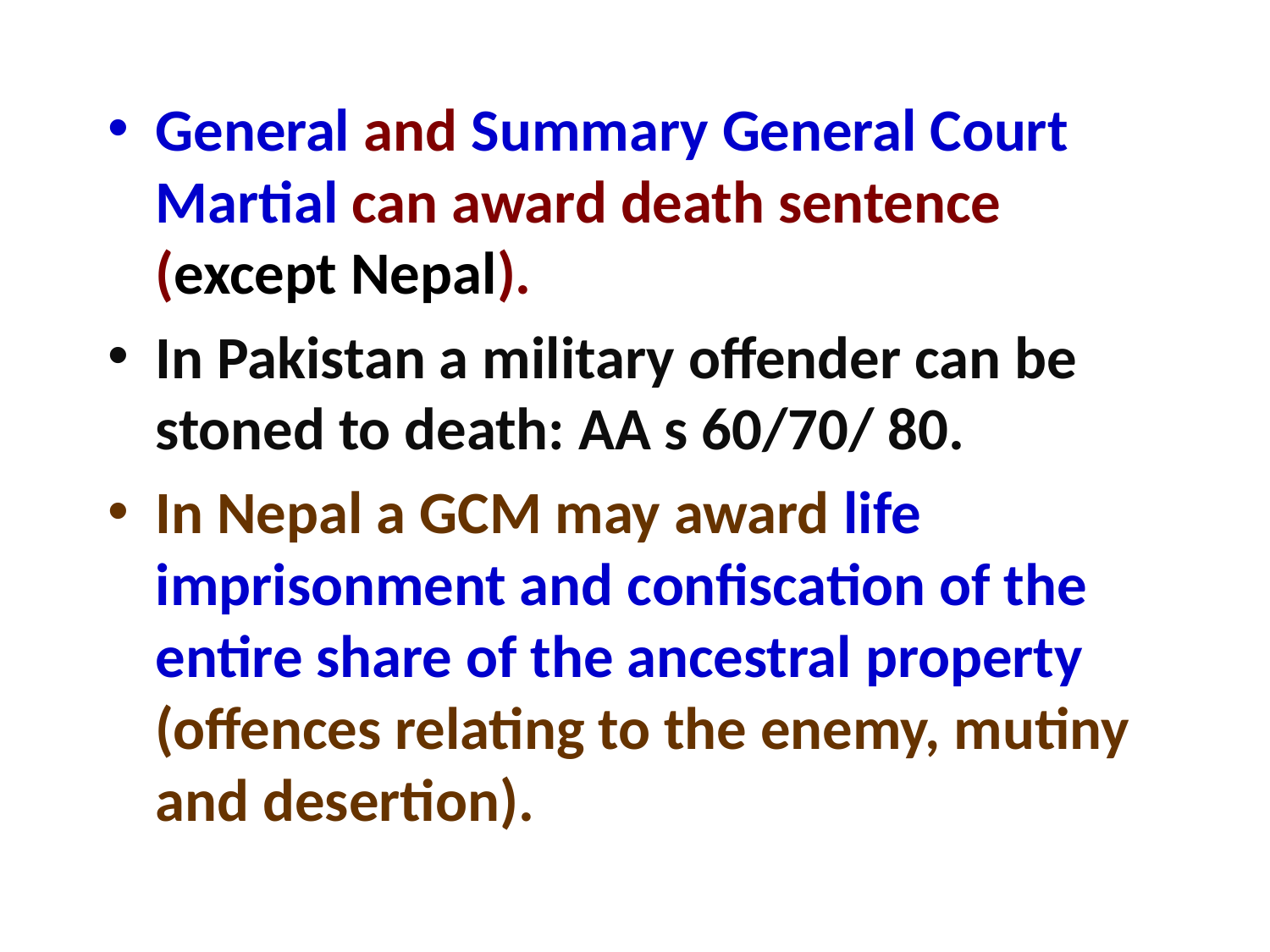

General and Summary General Court Martial can award death sentence (except Nepal).
In Pakistan a military offender can be stoned to death: AA s 60/70/ 80.
In Nepal a GCM may award life imprisonment and confiscation of the entire share of the ancestral property  (offences relating to the enemy, mutiny and desertion).